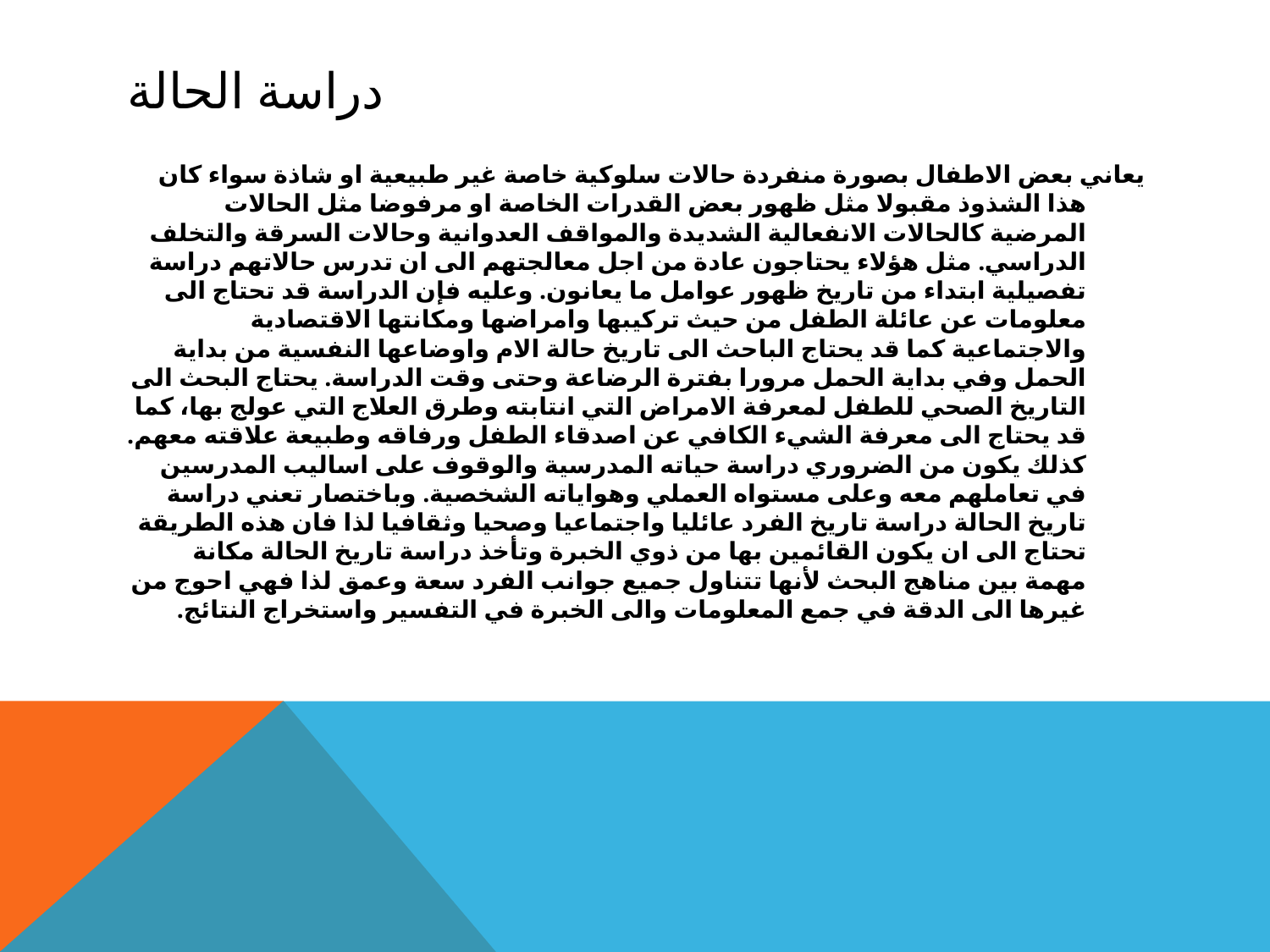

# دراسة الحالة
يعاني بعض الاطفال بصورة منفردة حالات سلوكية خاصة غير طبيعية او شاذة سواء كان هذا الشذوذ مقبولا مثل ظهور بعض القدرات الخاصة او مرفوضا مثل الحالات المرضية كالحالات الانفعالية الشديدة والمواقف العدوانية وحالات السرقة والتخلف الدراسي. مثل هؤلاء يحتاجون عادة من اجل معالجتهم الى ان تدرس حالاتهم دراسة تفصيلية ابتداء من تاريخ ظهور عوامل ما يعانون. وعليه فإن الدراسة قد تحتاج الى معلومات عن عائلة الطفل من حيث تركيبها وامراضها ومكانتها الاقتصادية والاجتماعية كما قد يحتاج الباحث الى تاريخ حالة الام واوضاعها النفسية من بداية الحمل وفي بداية الحمل مرورا بفترة الرضاعة وحتى وقت الدراسة. يحتاج البحث الى التاريخ الصحي للطفل لمعرفة الامراض التي انتابته وطرق العلاج التي عولج بها، كما قد يحتاج الى معرفة الشيء الكافي عن اصدقاء الطفل ورفاقه وطبيعة علاقته معهم. كذلك يكون من الضروري دراسة حياته المدرسية والوقوف على اساليب المدرسين في تعاملهم معه وعلى مستواه العملي وهواياته الشخصية. وباختصار تعني دراسة تاريخ الحالة دراسة تاريخ الفرد عائليا واجتماعيا وصحيا وثقافيا لذا فان هذه الطريقة تحتاج الى ان يكون القائمين بها من ذوي الخبرة وتأخذ دراسة تاريخ الحالة مكانة مهمة بين مناهج البحث لأنها تتناول جميع جوانب الفرد سعة وعمق لذا فهي احوج من غيرها الى الدقة في جمع المعلومات والى الخبرة في التفسير واستخراج النتائج.